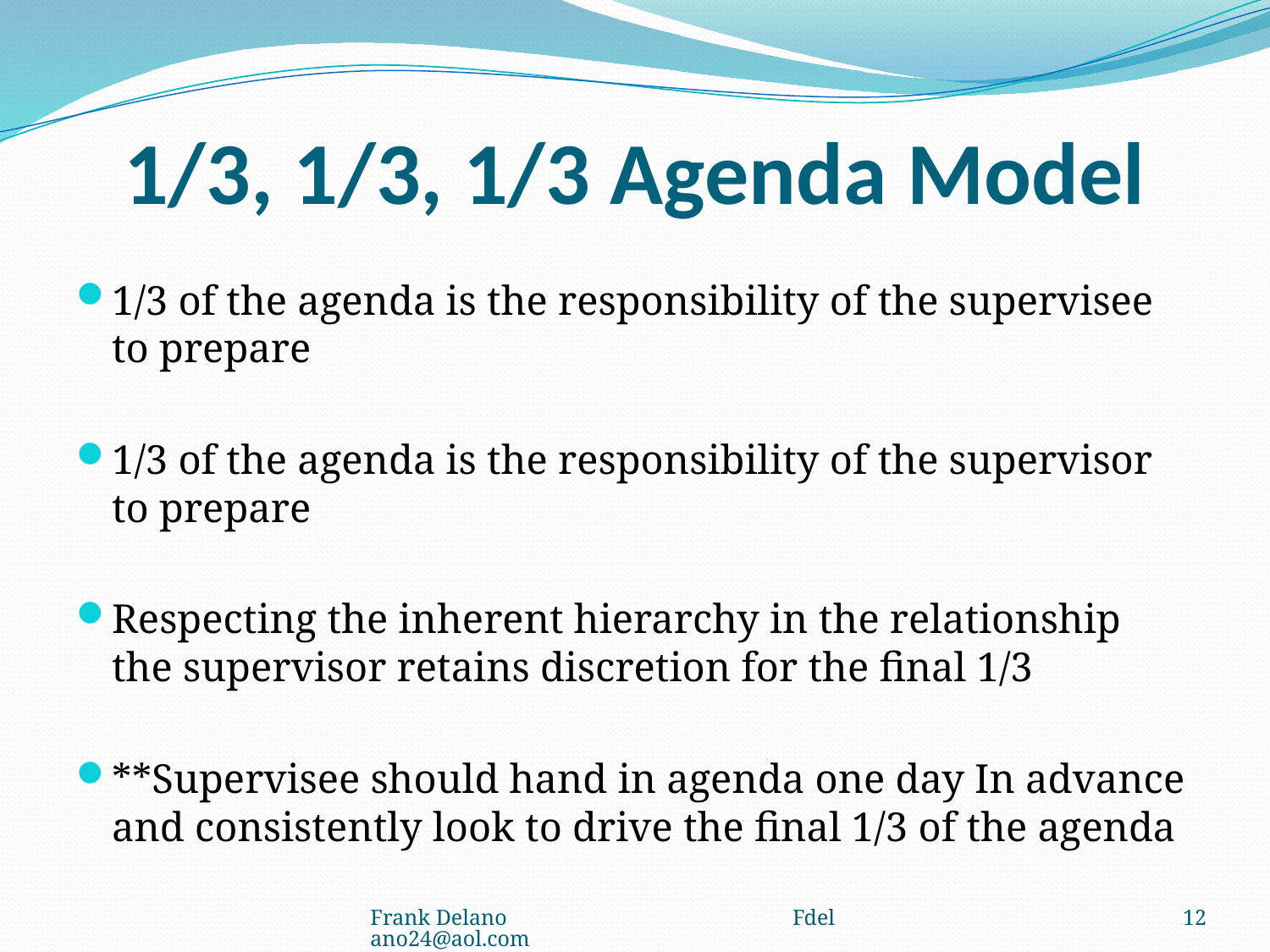

# 1/3, 1/3, 1/3 Agenda Model
1/3 of the agenda is the responsibility of the supervisee to prepare

1/3 of the agenda is the responsibility of the supervisor to prepare

Respecting the inherent hierarchy in the relationship the supervisor retains discretion for the final 1/3

**Supervisee should hand in agenda one day In advance and consistently look to drive the final 1/3 of the agenda
Frank Delano                                                    Fdelano24@aol.com
12